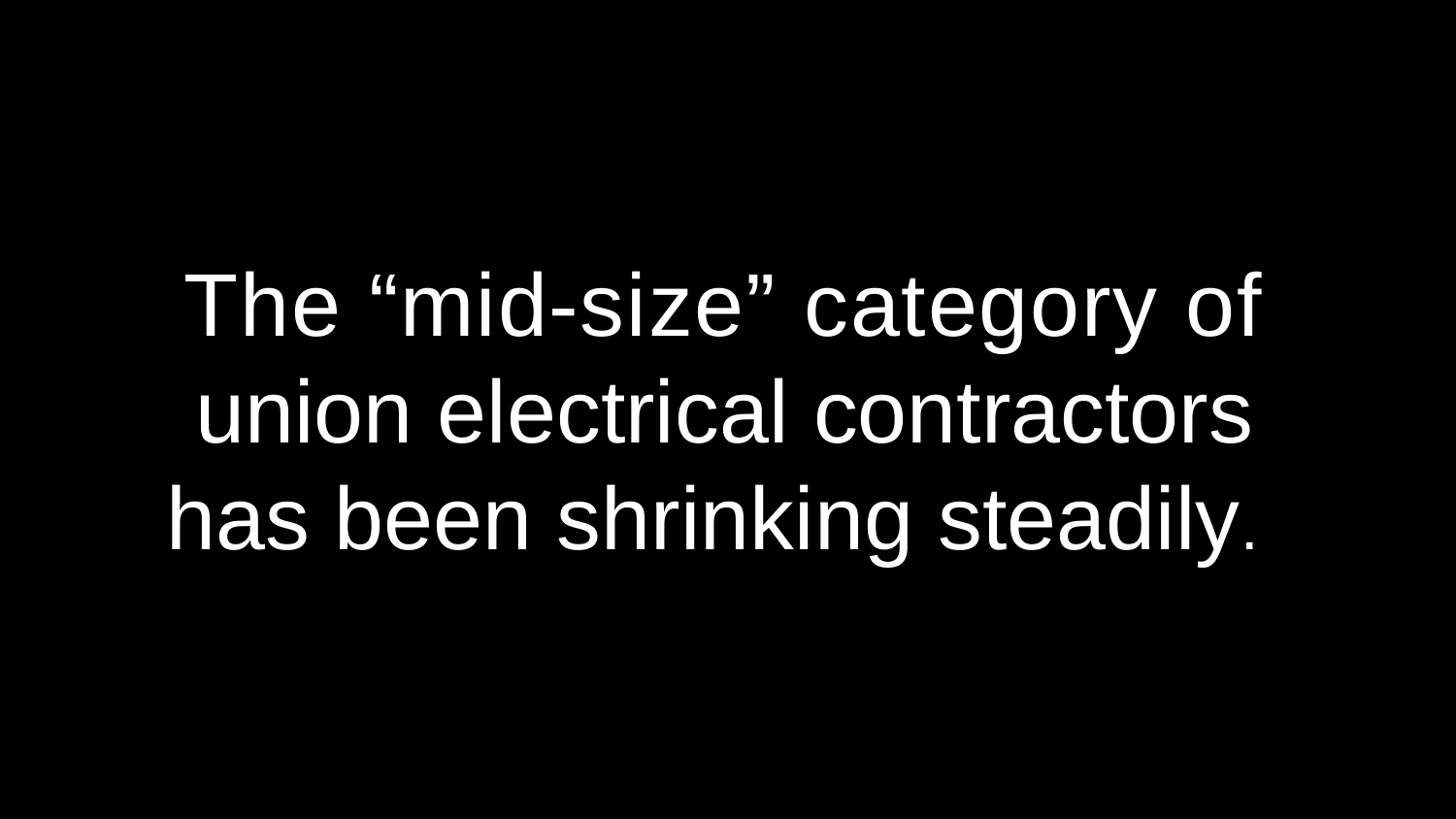

The “mid-size” category of union electrical contractors has been shrinking steadily.